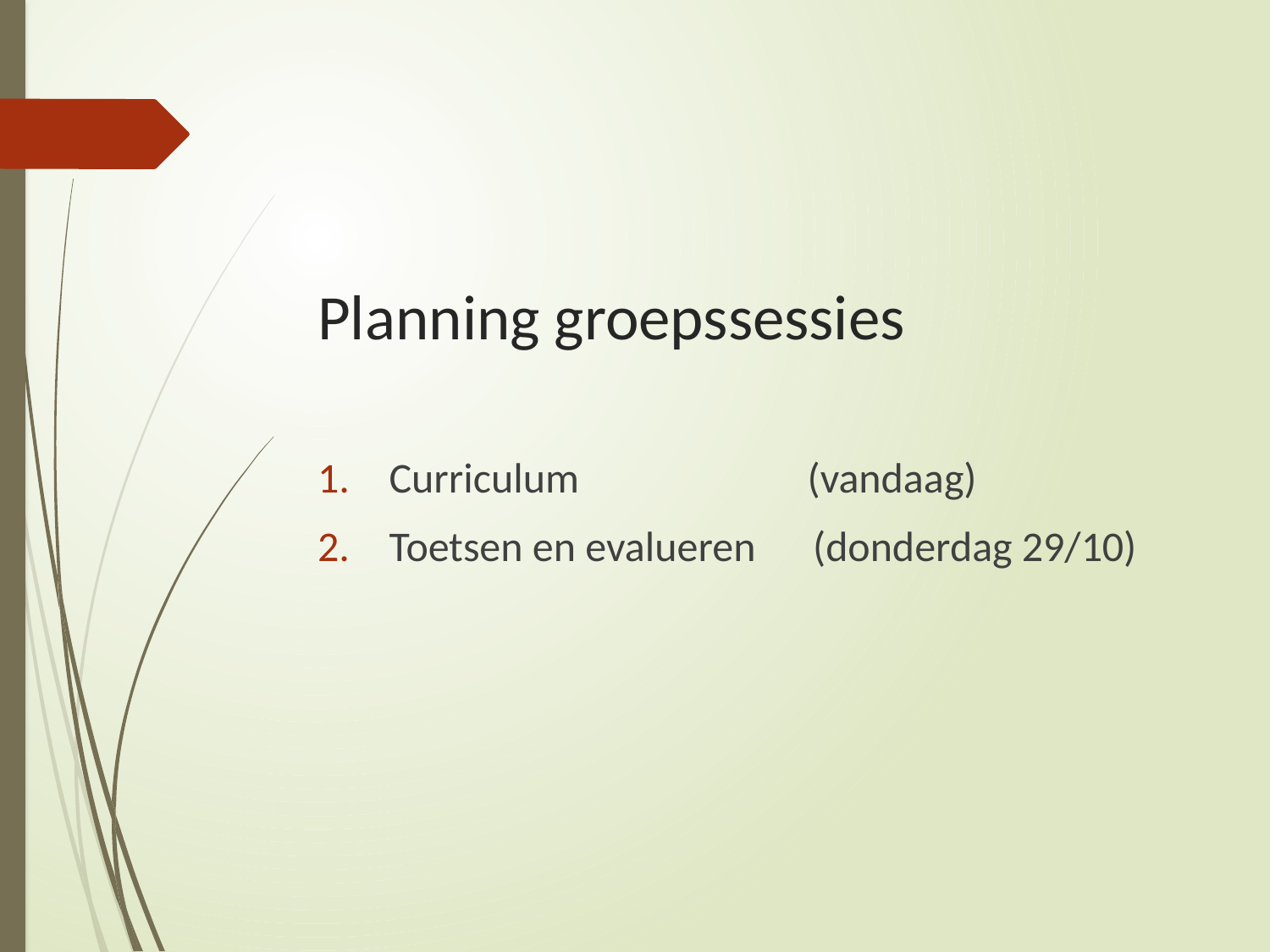

# Planning groepssessies
Curriculum                        (vandaag)
Toetsen en evalueren      (donderdag 29/10)